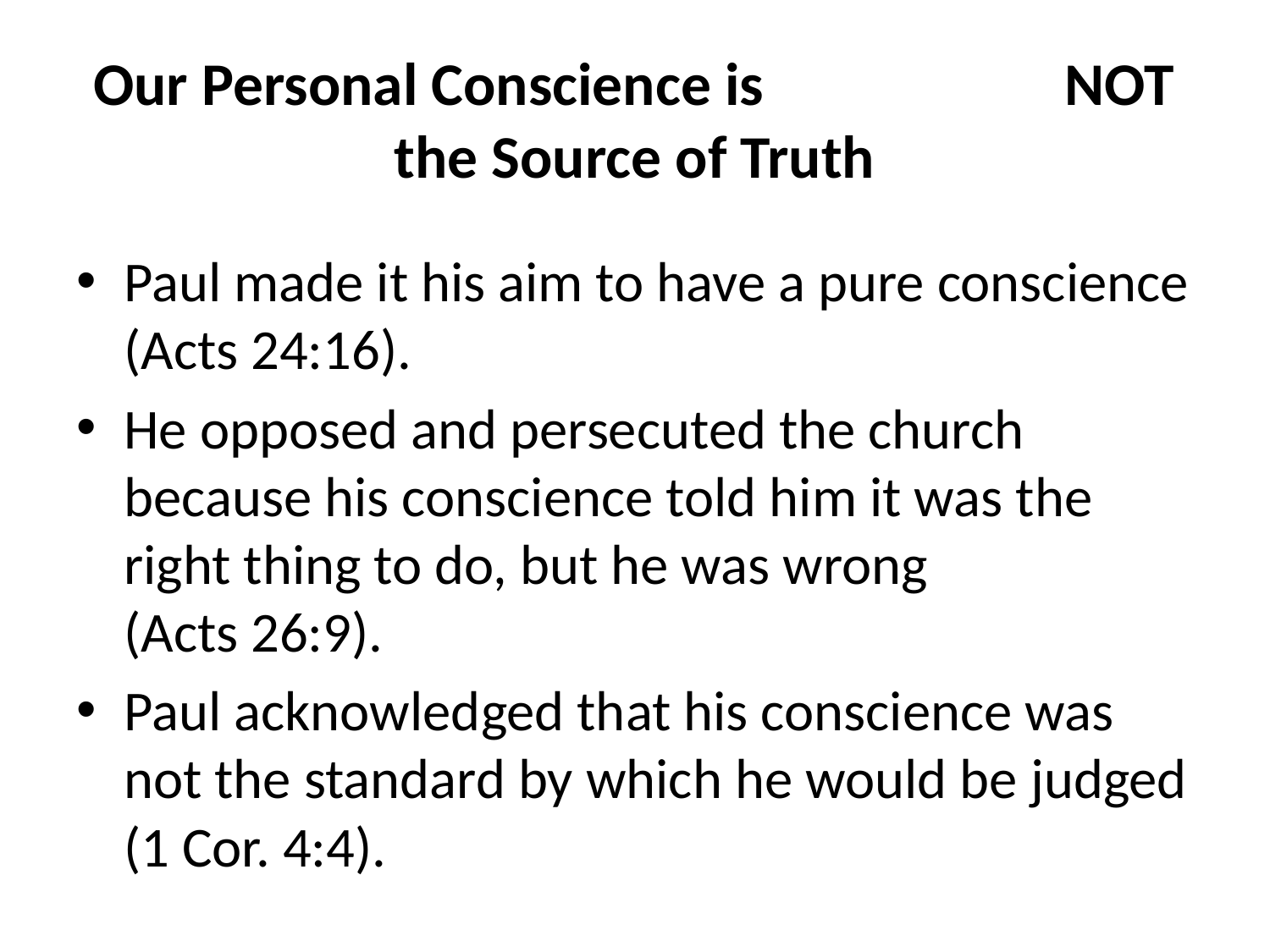

# Our Personal Conscience is                      NOT the Source of Truth
Paul made it his aim to have a pure conscience (Acts 24:16).
He opposed and persecuted the church because his conscience told him it was the right thing to do, but he was wrong                 (Acts 26:9).
Paul acknowledged that his conscience was not the standard by which he would be judged (1 Cor. 4:4).